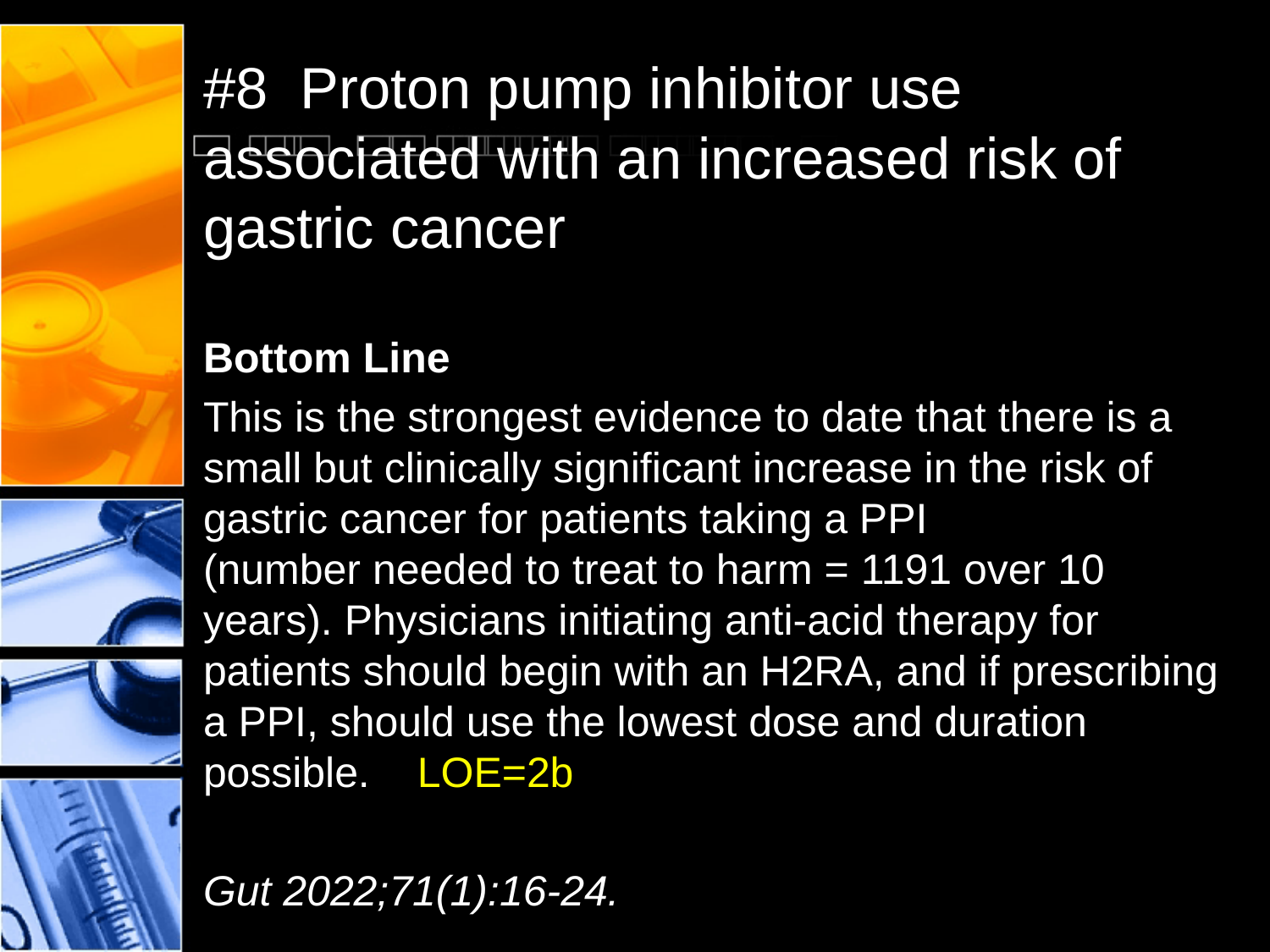

# #8  Proton pump inhibitor use associated with an increased risk of gastric cancer

Bottom Line
This is the strongest evidence to date that there is a small but clinically significant increase in the risk of gastric cancer for patients taking a PPI (number needed to treat to harm = 1191 over 10 years). Physicians initiating anti-acid therapy for patients should begin with an H2RA, and if prescribing a PPI, should use the lowest dose and duration possible.    LOE=2b

Gut 2022;71(1):16-24.